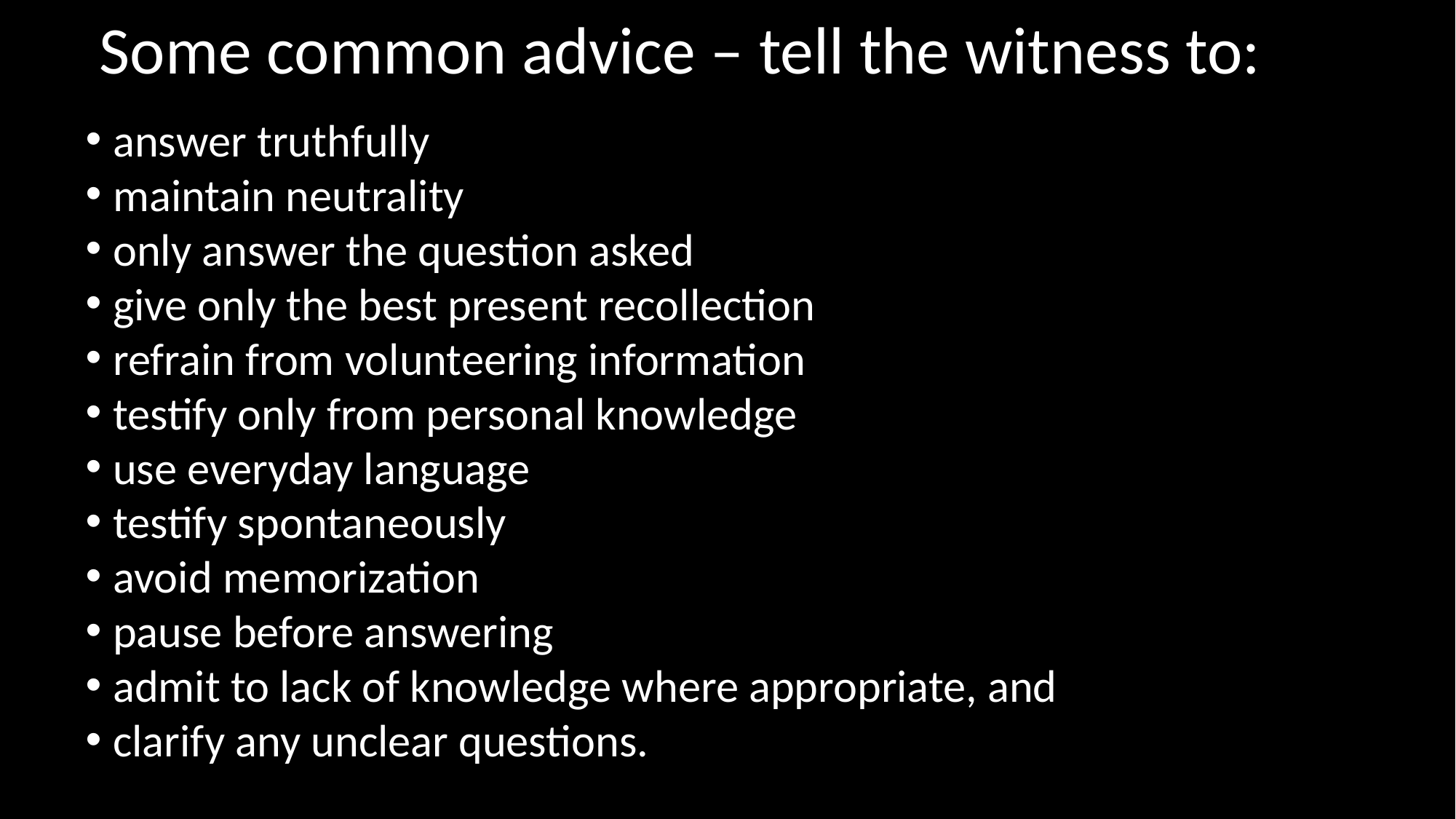

# Some common advice – tell the witness to:
answer truthfully
maintain neutrality
only answer the question asked
give only the best present recollection
refrain from volunteering information
testify only from personal knowledge
use everyday language
testify spontaneously
avoid memorization
pause before answering
admit to lack of knowledge where appropriate, and
clarify any unclear questions.